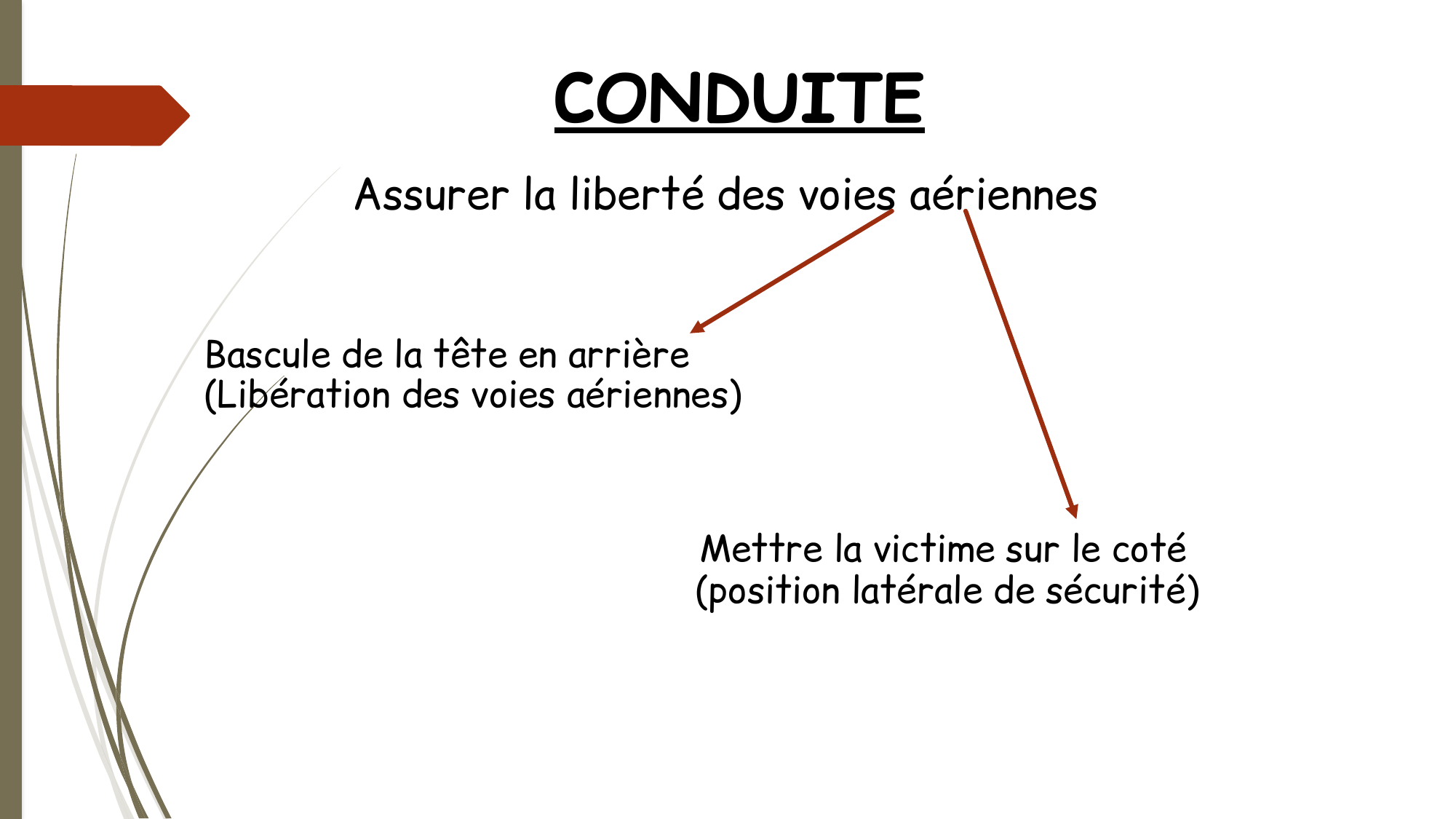

# CONDUITE
Assurer la liberté des voies aériennes

Bascule de la tête en arrière
(Libération des voies aériennes)

                                  Mettre la victime sur le coté
                                             (position latérale de sécurité)